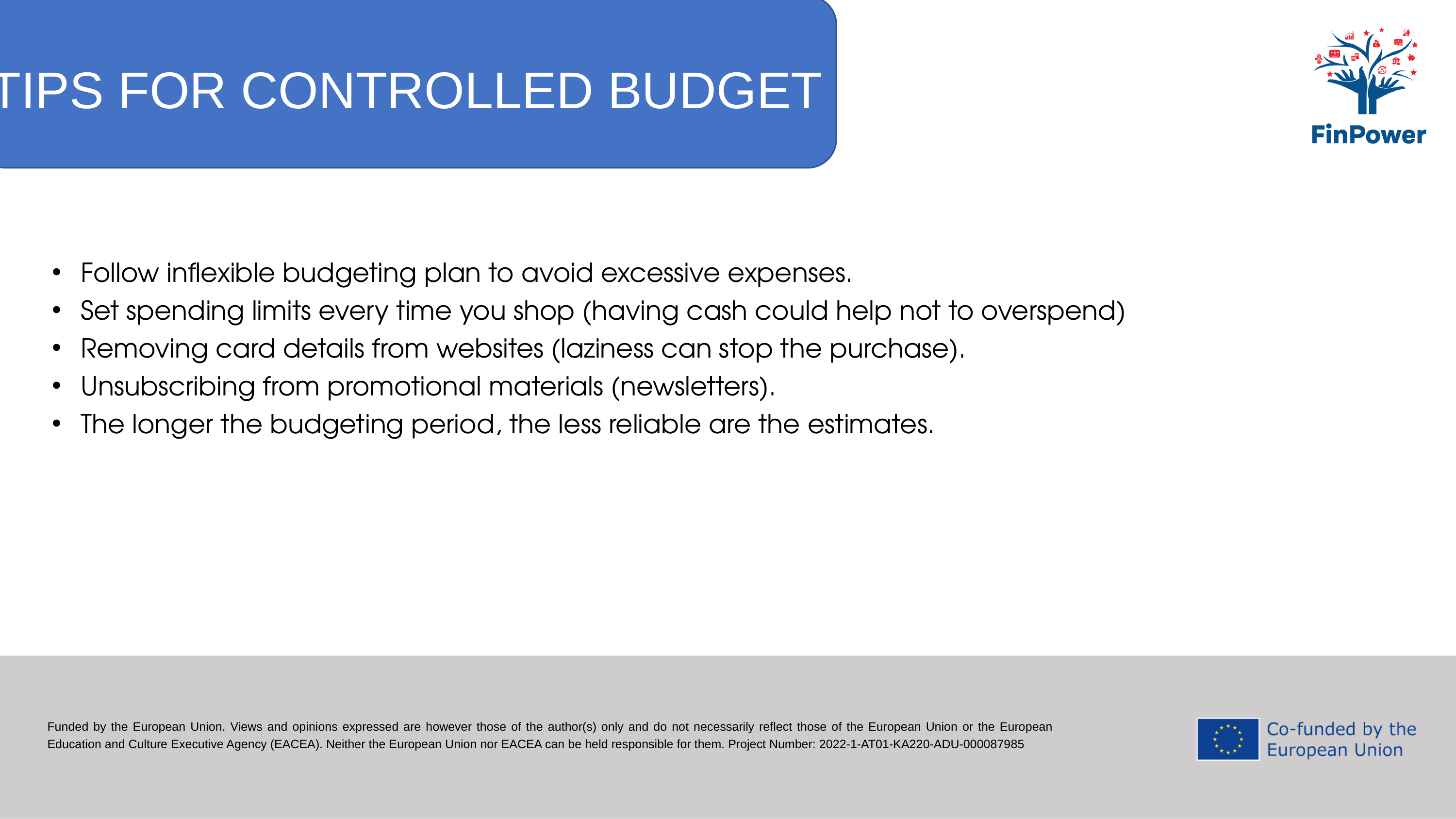

TIPS FOR CONTROLLED BUDGET

Follow inflexible budgeting plan to avoid excessive expenses.
Set spending limits every time you shop (having cash could help not to overspend)
Removing card details from websites (laziness can stop the purchase).
Unsubscribing from promotional materials (newsletters).
The longer the budgeting period, the less reliable are the estimates.

Funded by the European Union. Views and opinions expressed are however those of the author(s) only and do not necessarily reflect those of the European Union or the European Education and Culture Executive Agency (EACEA). Neither the European Union nor EACEA can be held responsible for them. Project Number: 2022-1-AT01-KA220-ADU-000087985